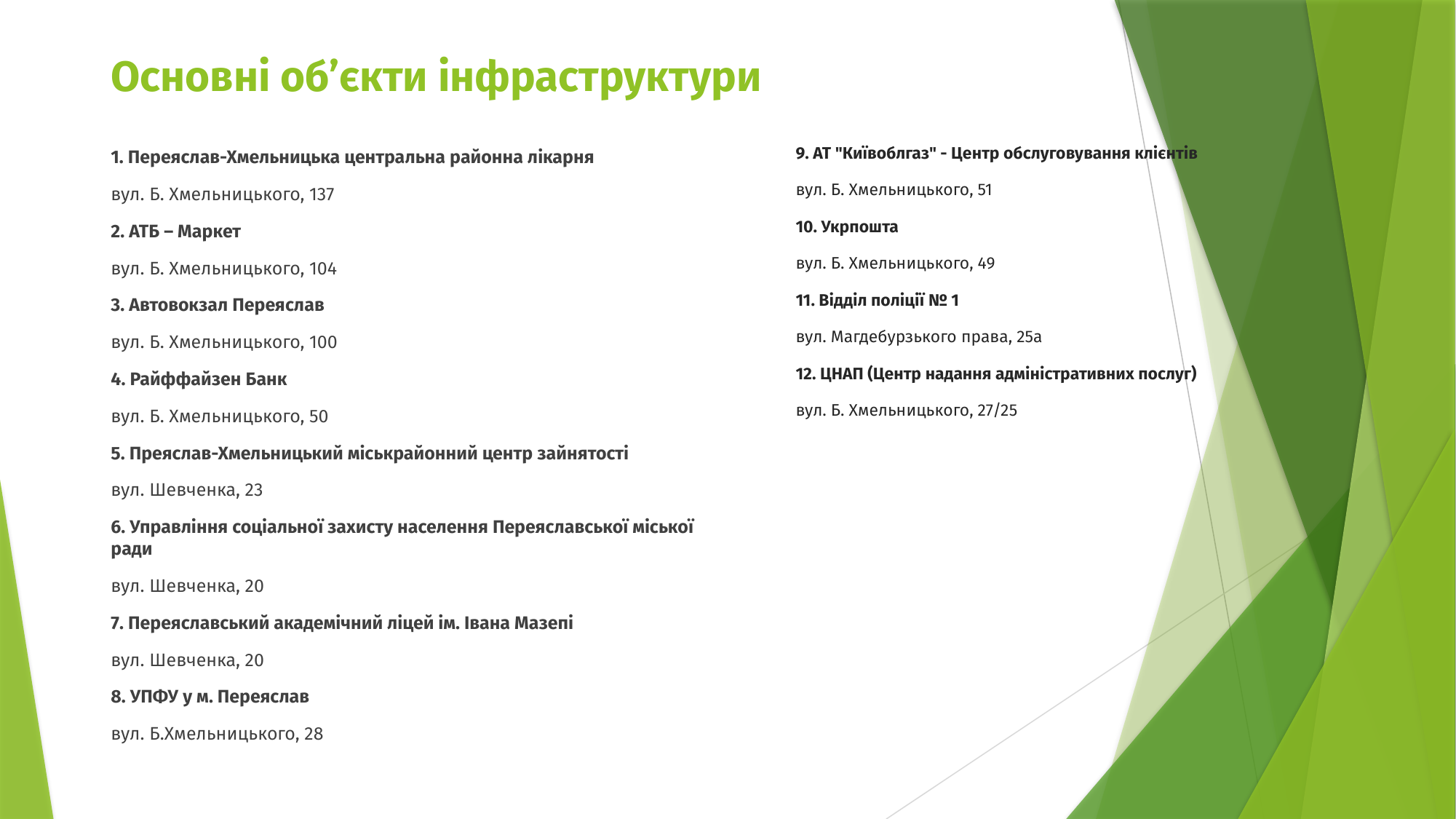

# Основні об’єкти інфраструктури
9. АТ "Київоблгаз" - Центр обслуговування клієнтів
вул. Б. Хмельницького, 51
10. Укрпошта
вул. Б. Хмельницького, 49
11. Відділ поліції № 1
вул. Магдебурзького права, 25а
12. ЦНАП (Центр надання адміністративних послуг)
вул. Б. Хмельницького, 27/25
1. Переяслав-Хмельницька центральна районна лікарня
вул. Б. Хмельницького, 137
2. АТБ – Маркет
вул. Б. Хмельницького, 104
3. Автовокзал Переяслав
вул. Б. Хмельницького, 100
4. Райффайзен Банк
вул. Б. Хмельницького, 50
5. Преяслав-Хмельницький міськрайонний центр зайнятості
вул. Шевченка, 23
6. Управління соціальної захисту населення Переяславської міської ради
вул. Шевченка, 20
7. Переяславський академічний ліцей ім. Івана Мазепі
вул. Шевченка, 20
8. УПФУ у м. Переяслав
вул. Б.Хмельницького, 28